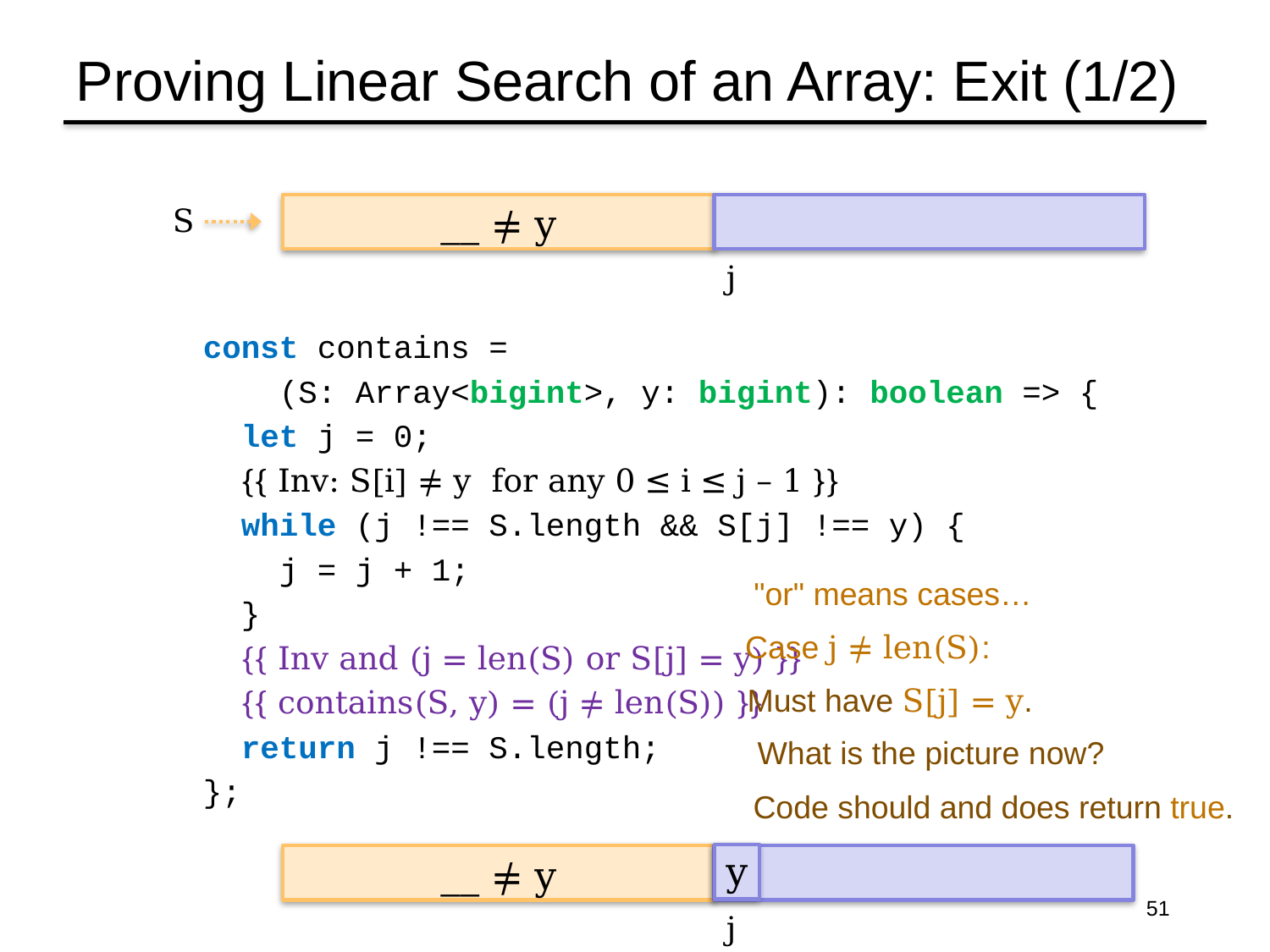

# Proving Linear Search of an Array: Exit (1/2)
__ ≠ y
S

j
const contains =
    (S: Array<bigint>, y: bigint): boolean => {
  let j = 0;
  {{ Inv: S[i] ≠ y  for any 0 ≤ i ≤ j – 1 }}
  while (j !== S.length && S[j] !== y) {
    j = j + 1;
  }
  {{ Inv and (j = len(S) or S[j] = y) }}
  {{ contains(S, y) = (j ≠ len(S)) }}
  return j !== S.length;
};

"or" means cases…
Case j ≠ len(S):
Must have S[j] = y.
What is the picture now?
Code should and does return true.
y
__ ≠ y

j
51